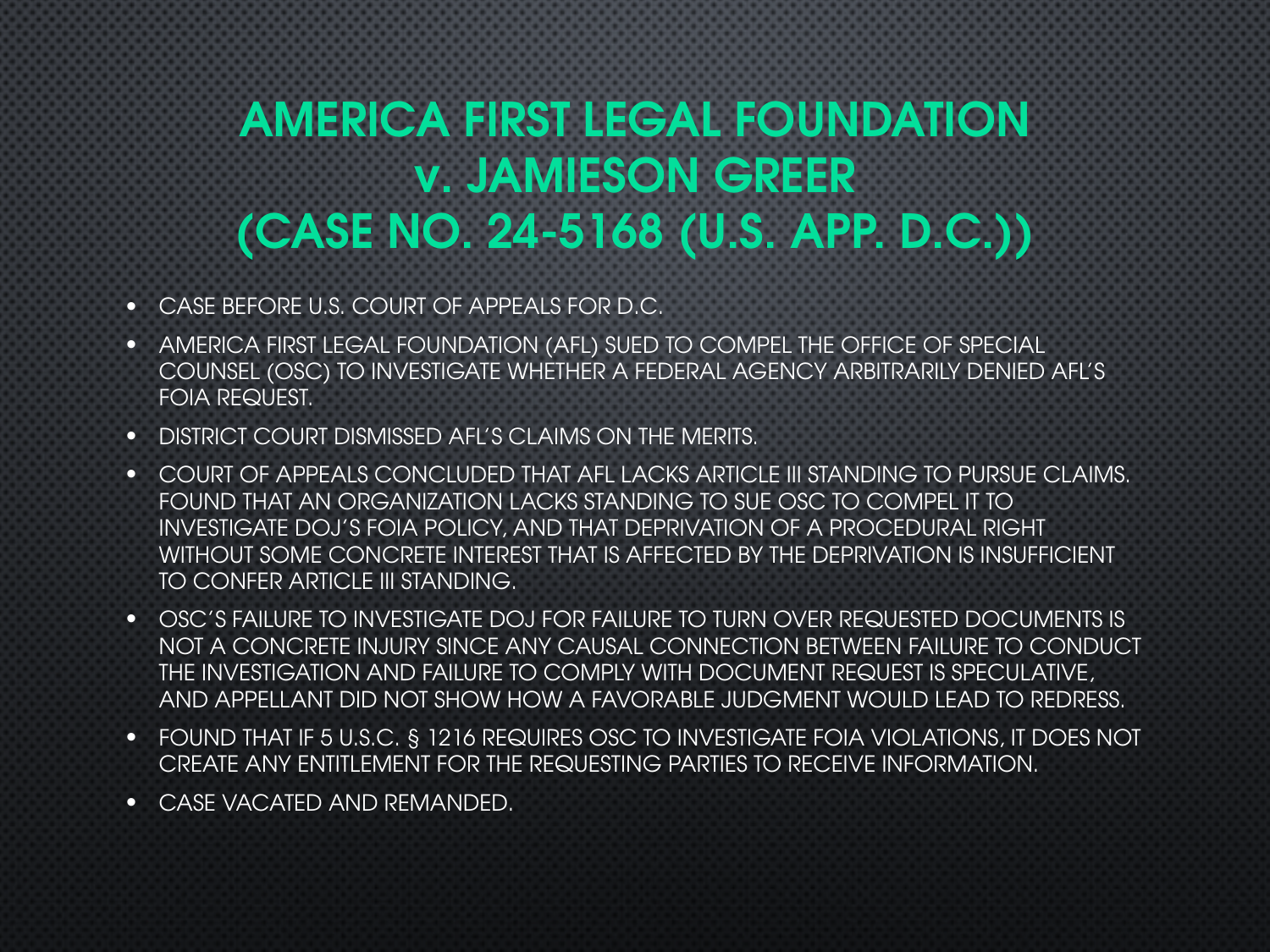

# America First Legal Foundation v. Jamieson Greer (Case No. 24-5168 (U.S. App. D.C.))
case before U.S. Court of Appeals for D.C.
America First Legal Foundation (AFL) sued to compel the Office of Special Counsel (OSC) to investigate whether a federal agency arbitrarily denied AFL’s FOIA request.
District Court dismissed AFL’s claims on the merits.
Court of Appeals concluded that AFL lacks Article III standing to pursue claims. found that an organization lacks standing to sue OSC to compel it to investigate DOJ’s FOIA policy, and that deprivation of a procedural right without some concrete interest that is affected by the deprivation is insufficient to confer Article III standing.
OSC’s failure to investigate DOJ for failure to turn over requested documents is not a concrete injury since any causal connection between failure to conduct the investigation and failure to comply with document request is speculative, and Appellant did not show how a favorable judgment would lead to redress.
Found that if 5 U.S.C. § 1216 requires OSC to investigate FOIA violations, it does not create any entitlement for the requesting parties to receive information.
Case vacated and remanded.